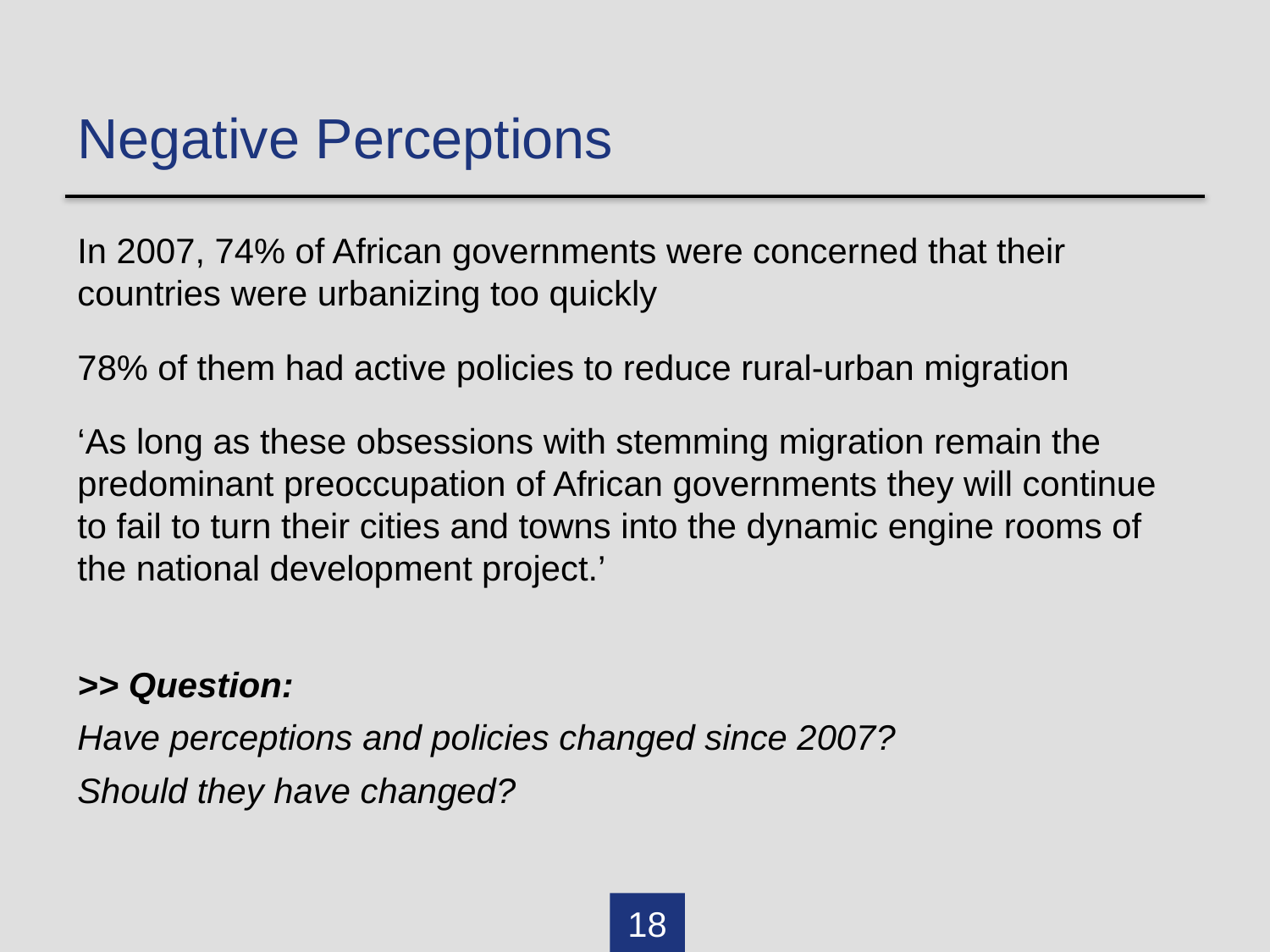

Negative Perceptions
In 2007, 74% of African governments were concerned that their countries were urbanizing too quickly
78% of them had active policies to reduce rural-urban migration
‘As long as these obsessions with stemming migration remain the predominant preoccupation of African governments they will continue to fail to turn their cities and towns into the dynamic engine rooms of the national development project.’
>> Question:
Have perceptions and policies changed since 2007?
Should they have changed?
18